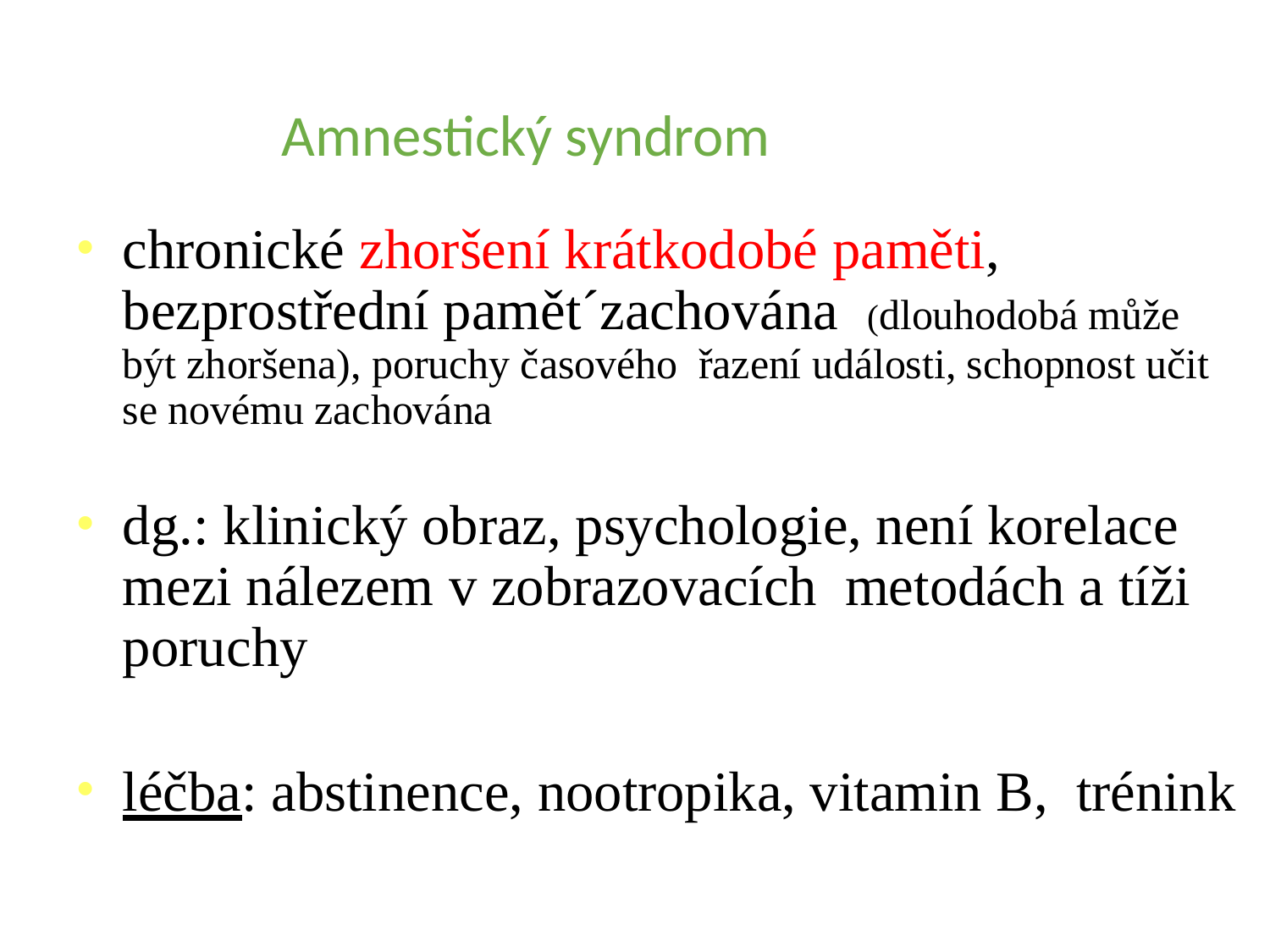

# Amnestický syndrom
chronické zhoršení krátkodobé paměti,  bezprostřední pamět´zachována  (dlouhodobá může být zhoršena), poruchy časového  řazení události, schopnost učit se novému zachována

dg.: klinický obraz, psychologie, není korelace mezi nálezem v zobrazovacích  metodách a tíži poruchy

léčba: abstinence, nootropika, vitamin B,  trénink